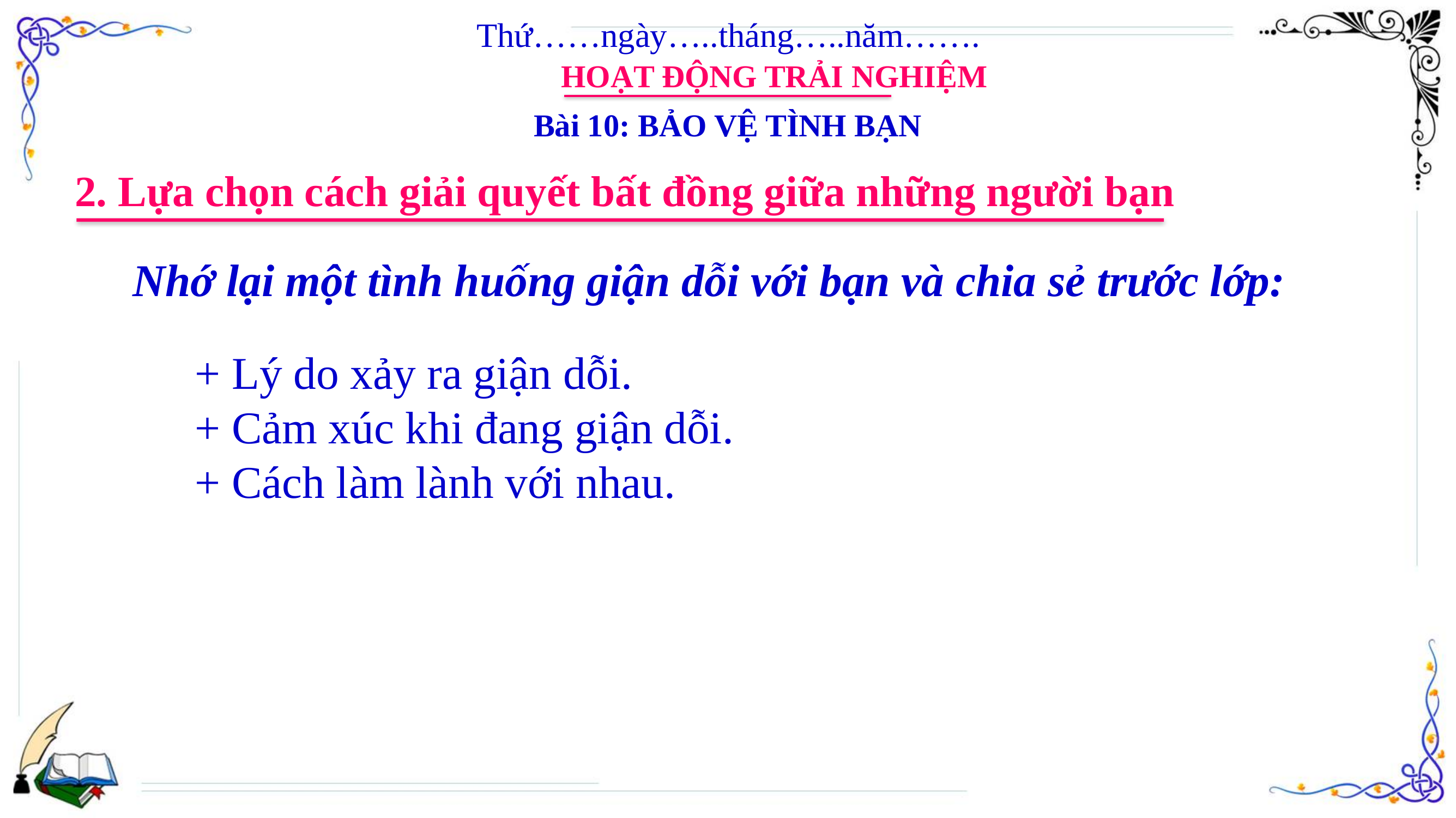

Thứ……ngày…..tháng…..năm…….
HOẠT ĐỘNG TRẢI NGHIỆM
Bài 10: BẢO VỆ TÌNH BẠN
2. Lựa chọn cách giải quyết bất đồng giữa những người bạn
     Nhớ lại một tình huống giận dỗi với bạn và chia sẻ trước lớp:
+ Lý do xảy ra giận dỗi.
+ Cảm xúc khi đang giận dỗi.
+ Cách làm lành với nhau.